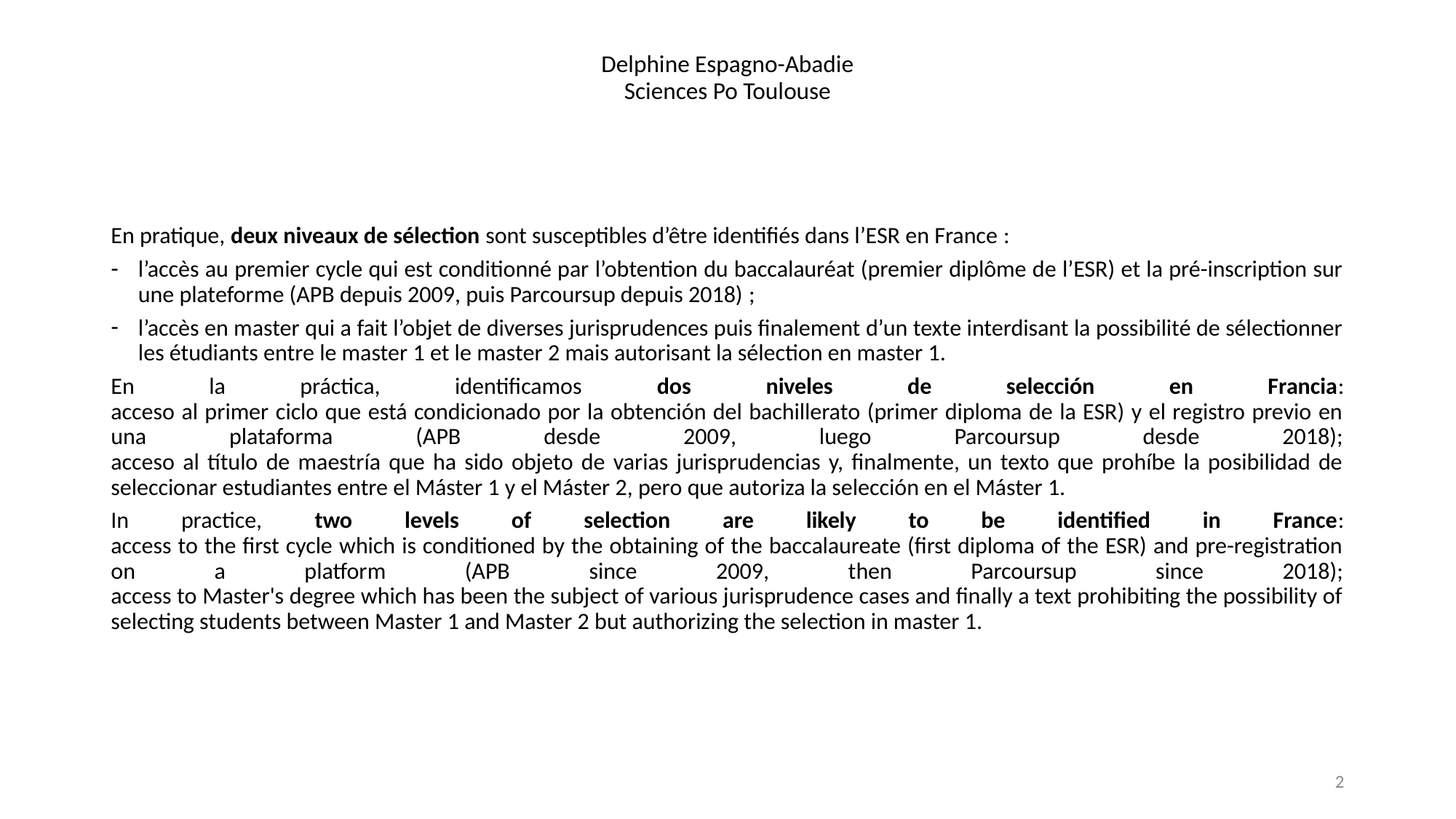

# Delphine Espagno-Abadie Sciences Po Toulouse
En pratique, deux niveaux de sélection sont susceptibles d’être identifiés dans l’ESR en France :
l’accès au premier cycle qui est conditionné par l’obtention du baccalauréat (premier diplôme de l’ESR) et la pré-inscription sur une plateforme (APB depuis 2009, puis Parcoursup depuis 2018) ;
l’accès en master qui a fait l’objet de diverses jurisprudences puis finalement d’un texte interdisant la possibilité de sélectionner les étudiants entre le master 1 et le master 2 mais autorisant la sélection en master 1.
En la práctica, identificamos dos niveles de selección en Francia:
acceso al primer ciclo que está condicionado por la obtención del bachillerato (primer diploma de la ESR) y el registro previo en una plataforma (APB desde 2009, luego Parcoursup desde 2018);
acceso al título de maestría que ha sido objeto de varias jurisprudencias y, finalmente, un texto que prohíbe la posibilidad de seleccionar estudiantes entre el Máster 1 y el Máster 2, pero que autoriza la selección en el Máster 1.
In practice, two levels of selection are likely to be identified in France:
access to the first cycle which is conditioned by the obtaining of the baccalaureate (first diploma of the ESR) and pre-registration on a platform (APB since 2009, then Parcoursup since 2018);
access to Master's degree which has been the subject of various jurisprudence cases and finally a text prohibiting the possibility of selecting students between Master 1 and Master 2 but authorizing the selection in master 1.

2